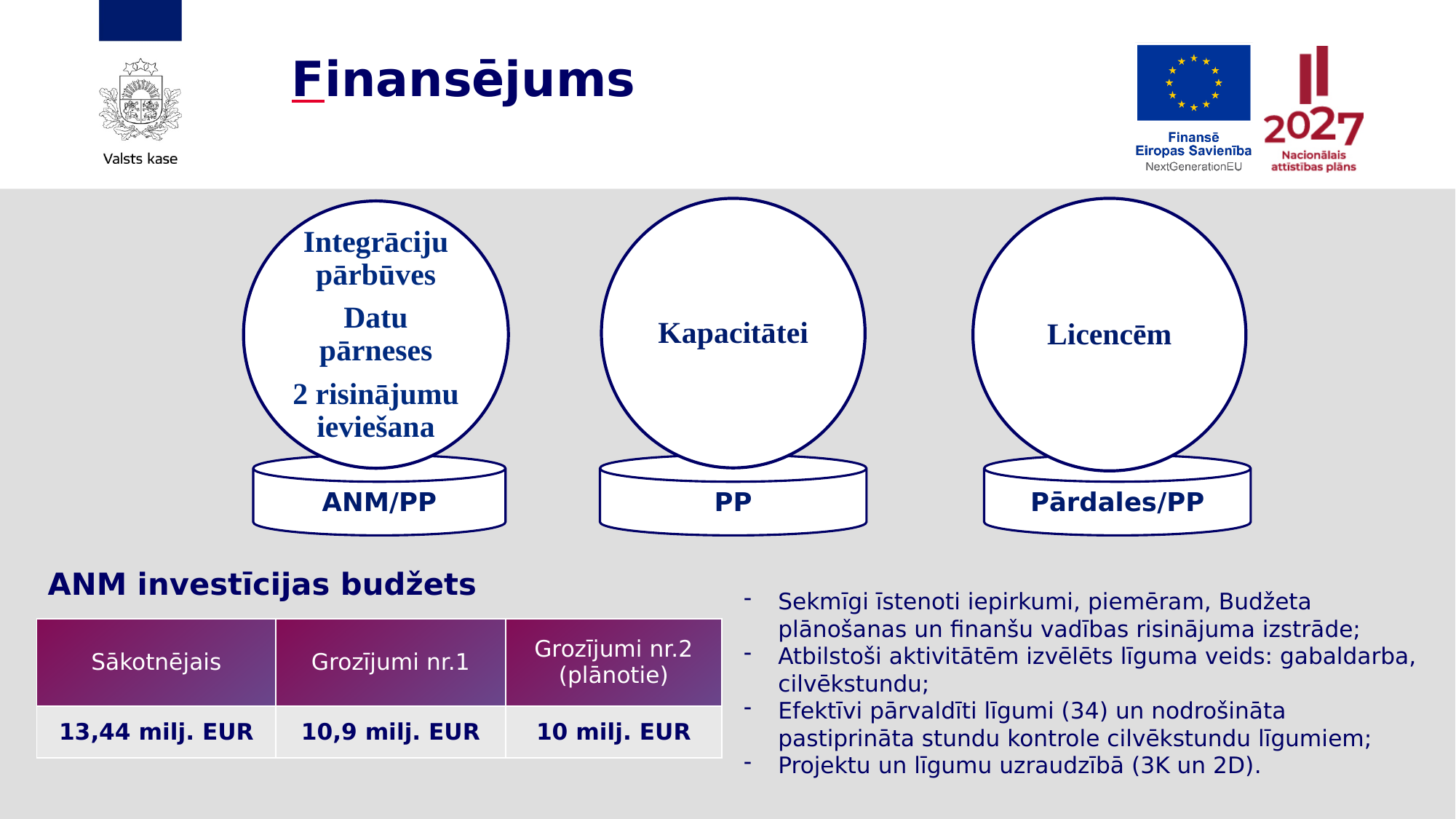

Finansējums

Integrāciju pārbūves
Datu pārneses
2 risinājumu ieviešana

Kapacitātei

Licencēm
PP
Pārdales/PP
ANM/PP
ANM investīcijas budžets
Sekmīgi īstenoti iepirkumi, piemēram, Budžeta plānošanas un finanšu vadības risinājuma izstrāde;
Atbilstoši aktivitātēm izvēlēts līguma veids: gabaldarba, cilvēkstundu;
Efektīvi pārvaldīti līgumi (34) un nodrošināta pastiprināta stundu kontrole cilvēkstundu līgumiem;
Projektu un līgumu uzraudzībā (3K un 2D).
| Sākotnējais | Grozījumi nr.1 | Grozījumi nr.2 (plānotie) |
| --- | --- | --- |
| 13,44 milj. EUR | 10,9 milj. EUR | 10 milj. EUR |
15